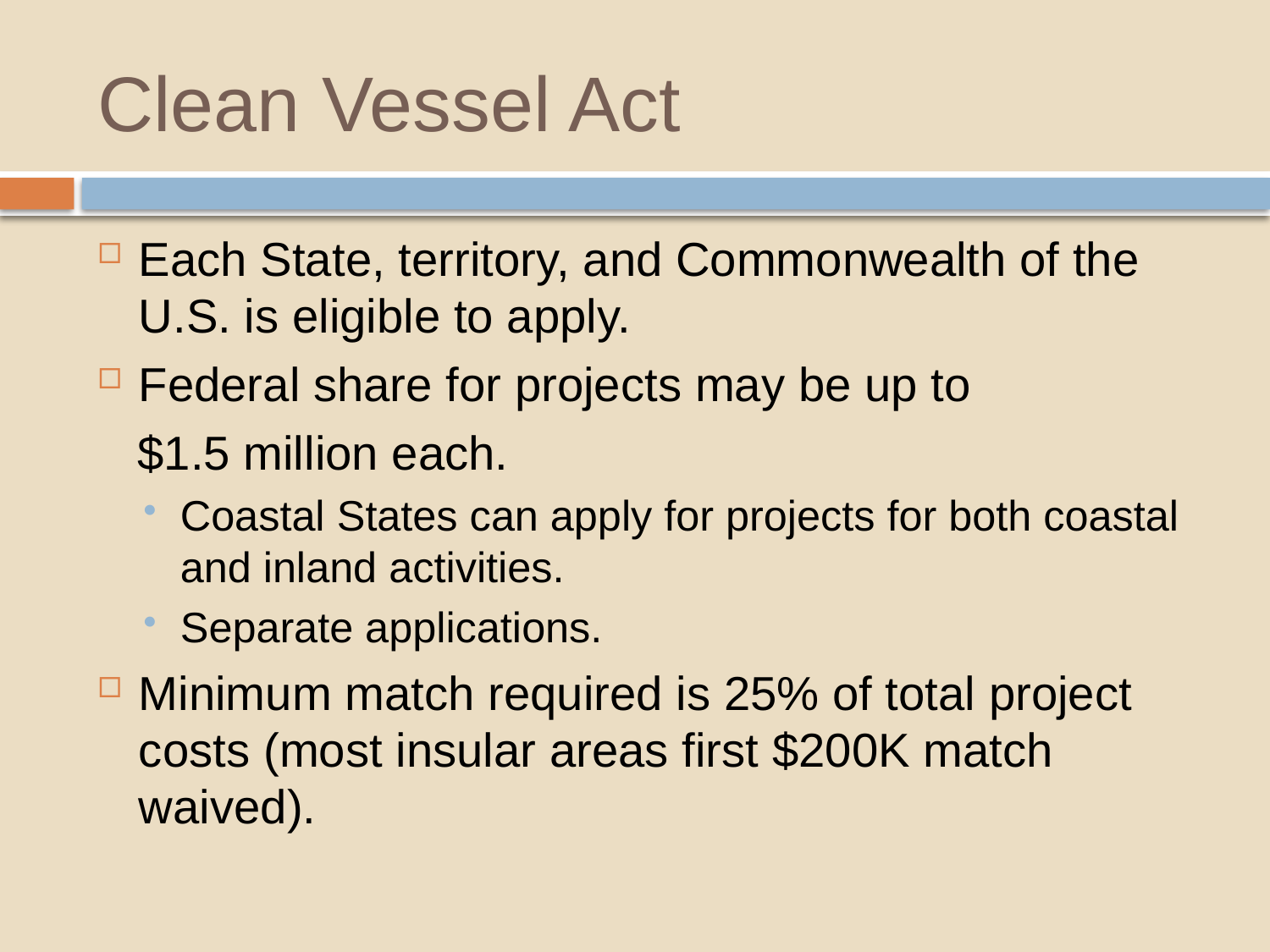

# Clean Vessel Act
Each State, territory, and Commonwealth of the U.S. is eligible to apply.
Federal share for projects may be up to
   $1.5 million each.
Coastal States can apply for projects for both coastal and inland activities.
Separate applications.
Minimum match required is 25% of total project costs (most insular areas first $200K match waived).